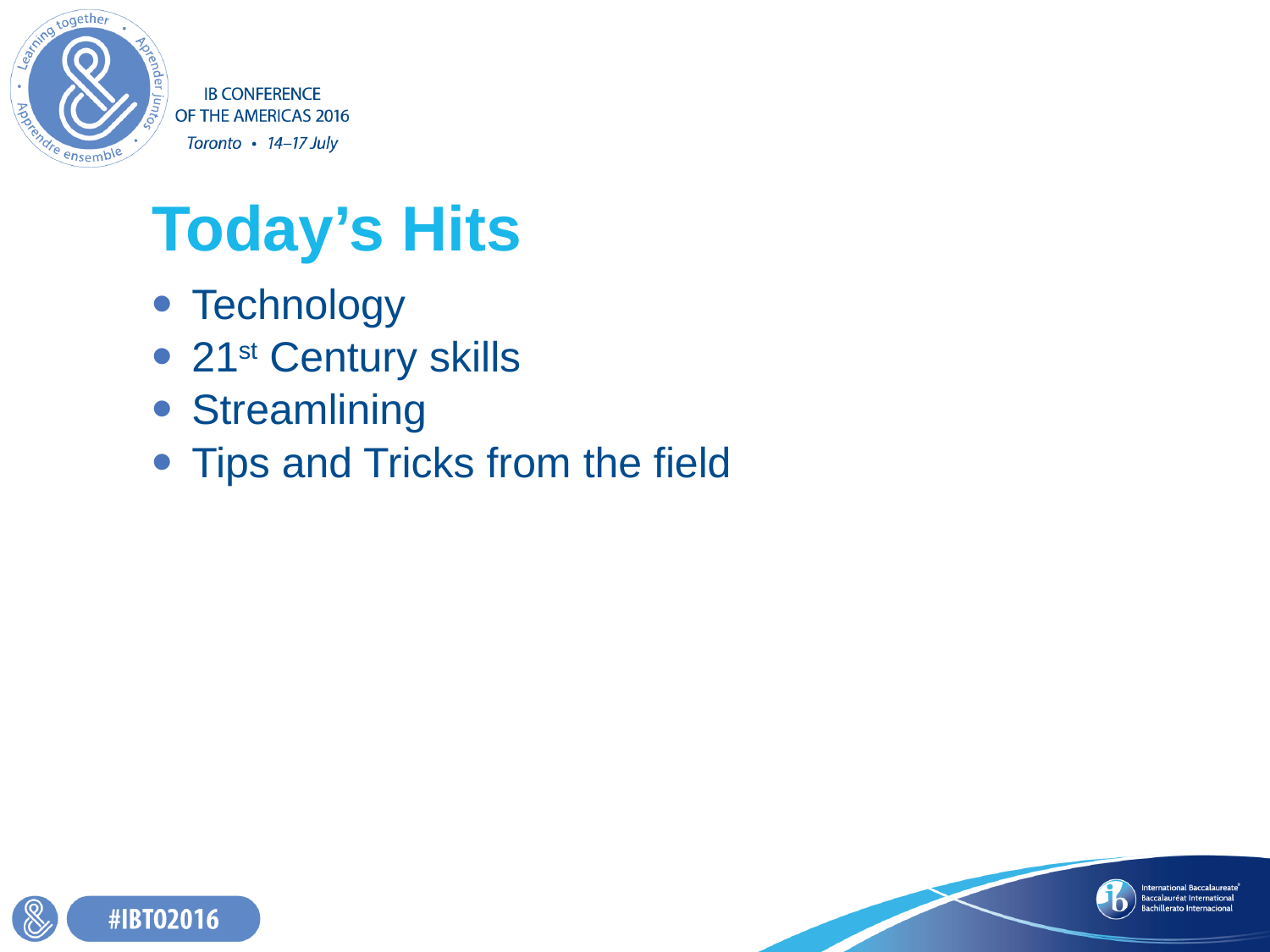

# Today’s Hits
Technology
21st Century skills
Streamlining
Tips and Tricks from the field